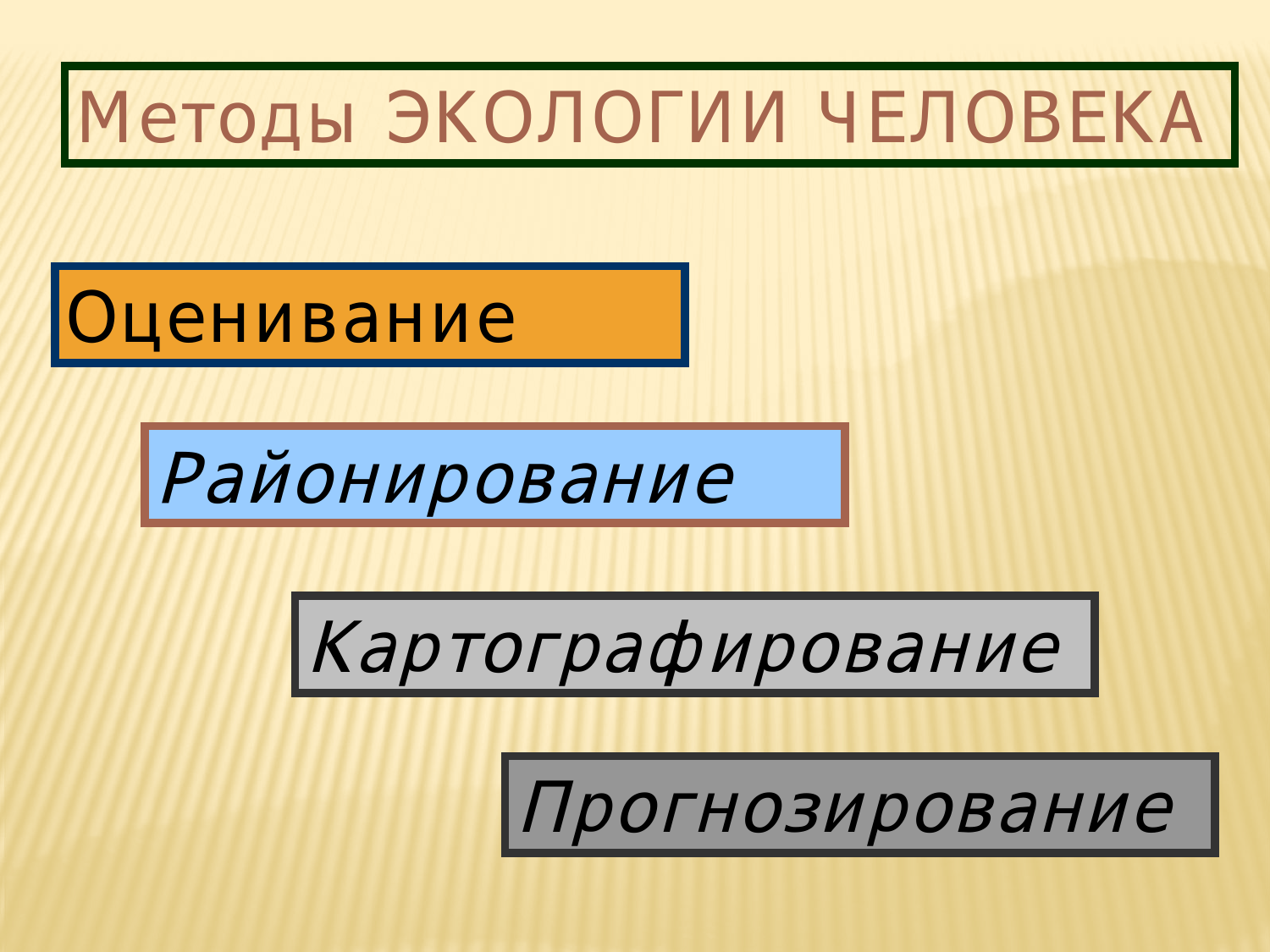

Методы ЭКОЛОГИИ ЧЕЛОВЕКА
Оценивание
Районирование
Картографирование
Прогнозирование